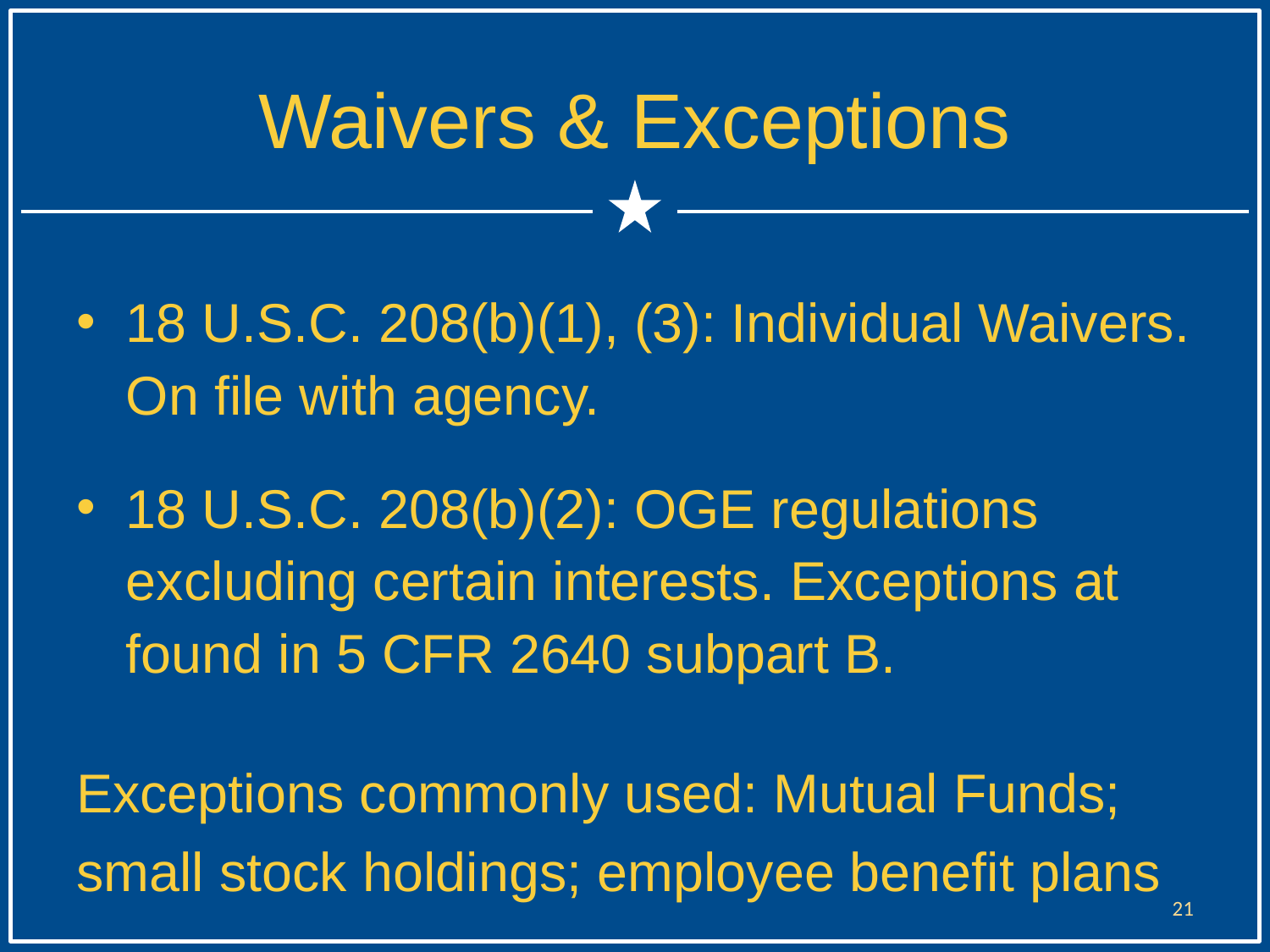

# Waivers & Exceptions
18 U.S.C. 208(b)(1), (3): Individual Waivers. On file with agency.
18 U.S.C. 208(b)(2): OGE regulations excluding certain interests. Exceptions at found in 5 CFR 2640 subpart B.
Exceptions commonly used: Mutual Funds; small stock holdings; employee benefit plans
21